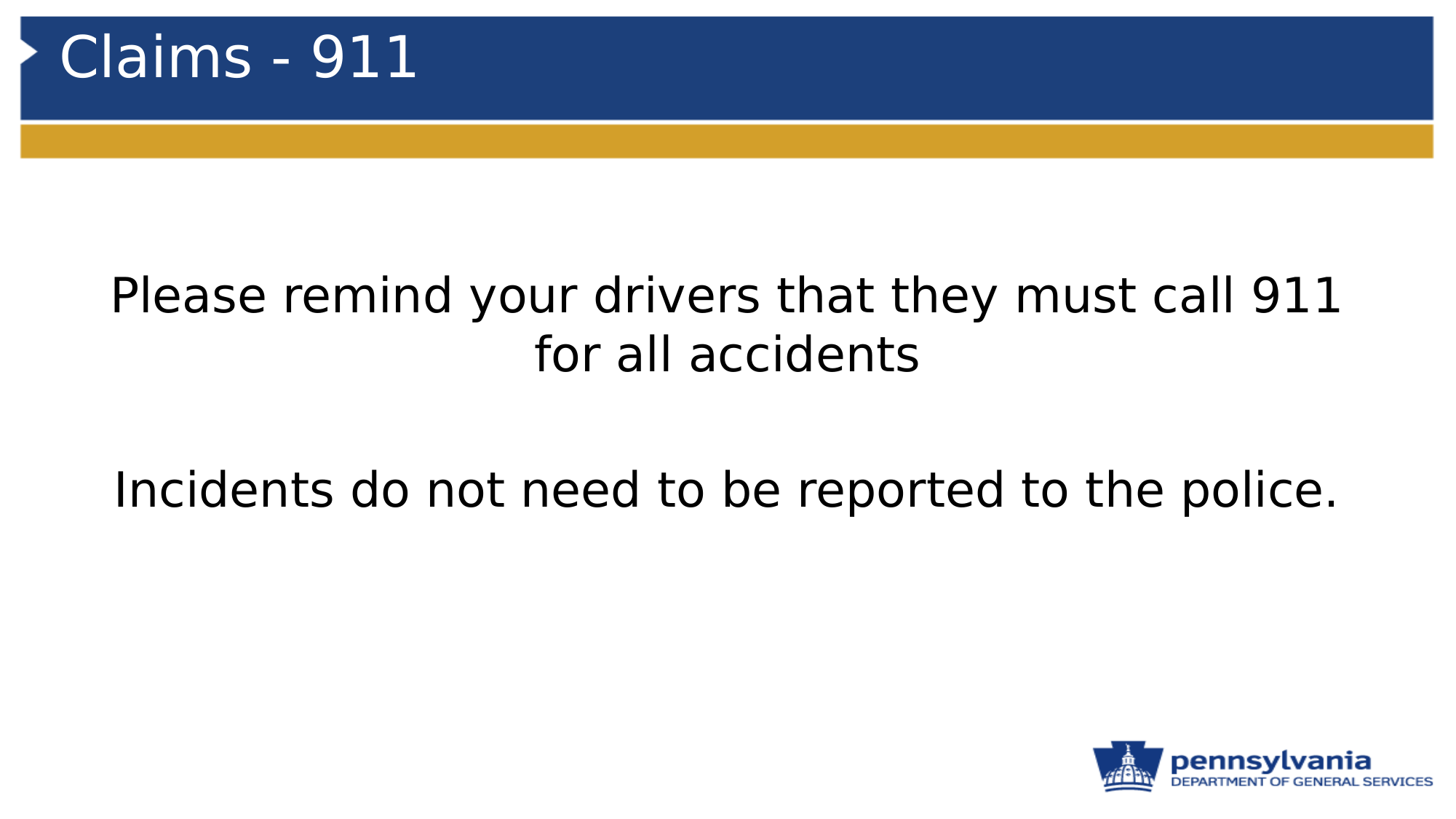

# Claims - 911

Please remind your drivers that they must call 911 for all accidents

Incidents do not need to be reported to the police.